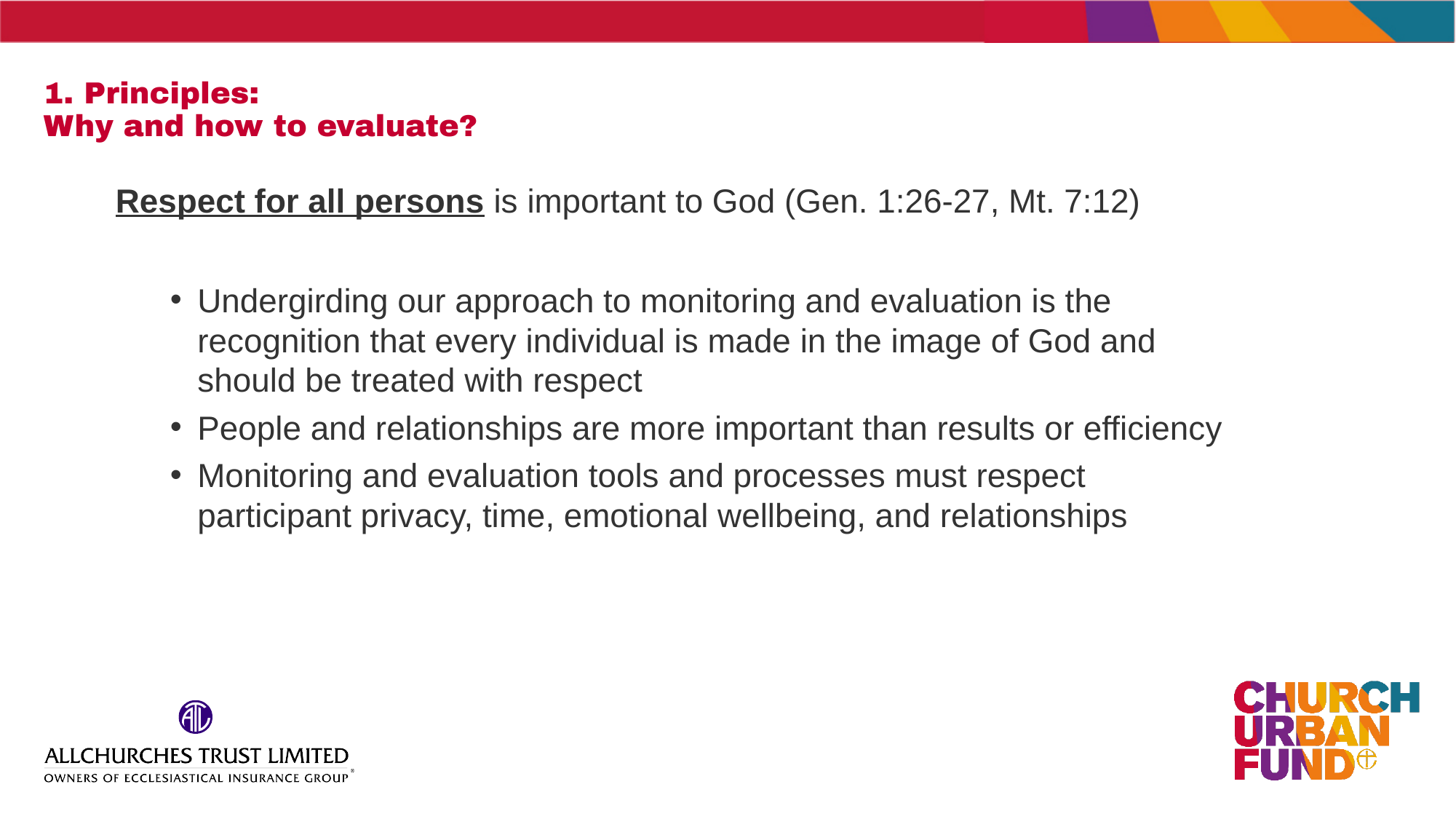

# 1. Principles: Why and how to evaluate?
Respect for all persons is important to God (Gen. 1:26-27, Mt. 7:12)

Undergirding our approach to monitoring and evaluation is the recognition that every individual is made in the image of God and should be treated with respect
People and relationships are more important than results or efficiency
Monitoring and evaluation tools and processes must respect participant privacy, time, emotional wellbeing, and relationships